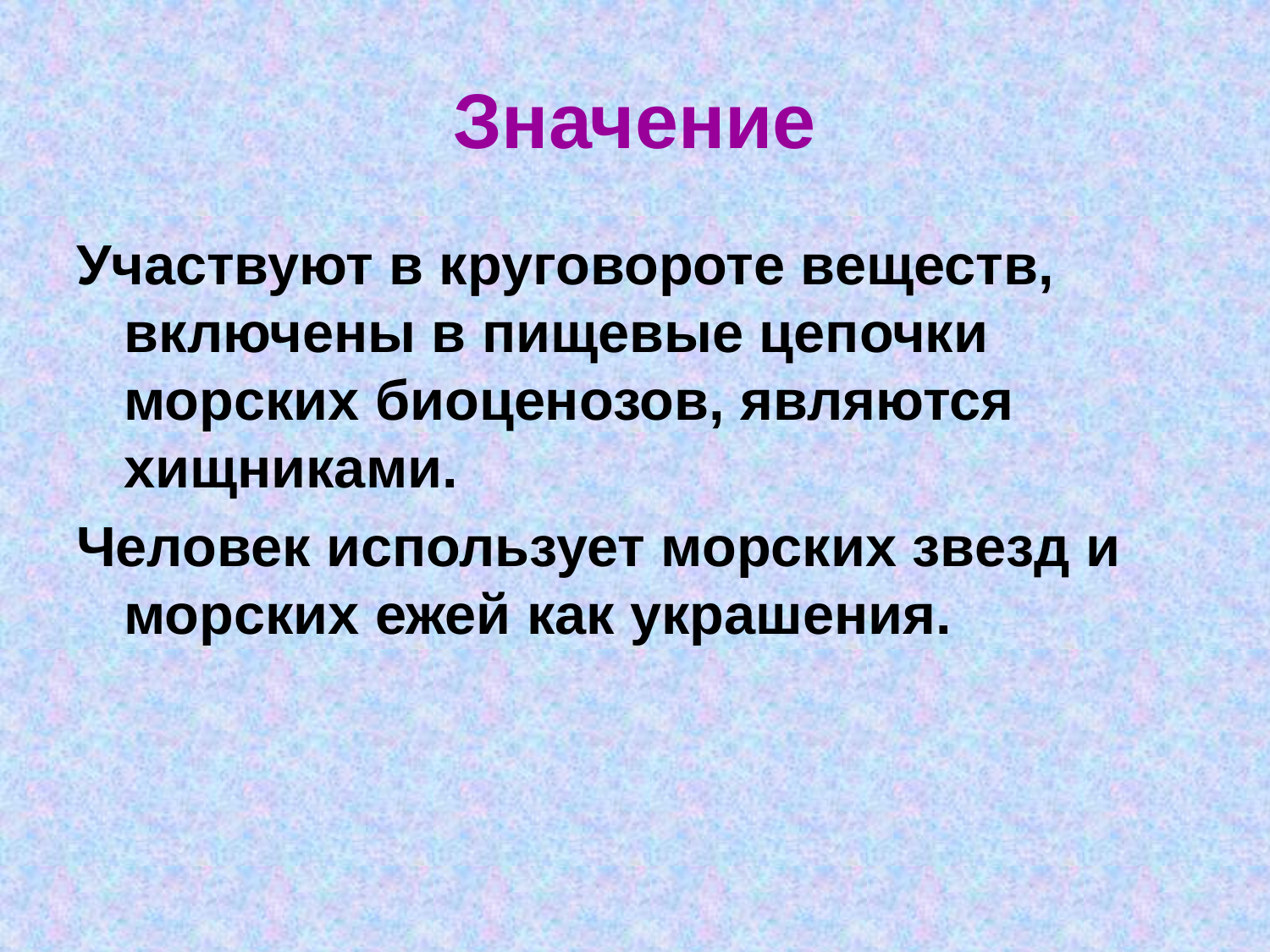

# Значение
Участвуют в круговороте веществ, включены в пищевые цепочки морских биоценозов, являются хищниками.
Человек использует морских звезд и морских ежей как украшения.